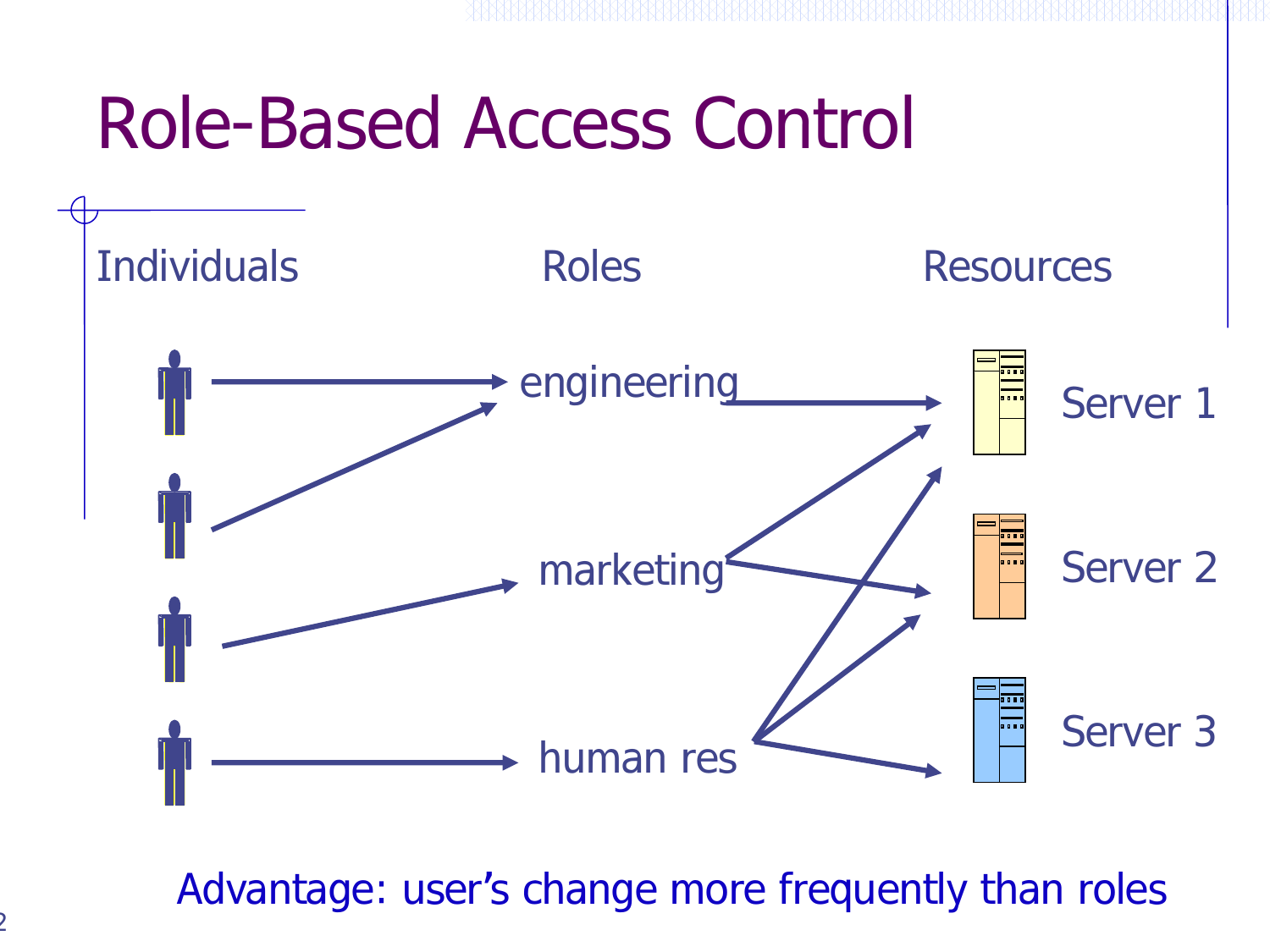

# Role-Based Access Control
Individuals
Roles
Resources
engineering

Server 1

Server 2
marketing

Server 3

human res

Advantage: user’s change more frequently than roles